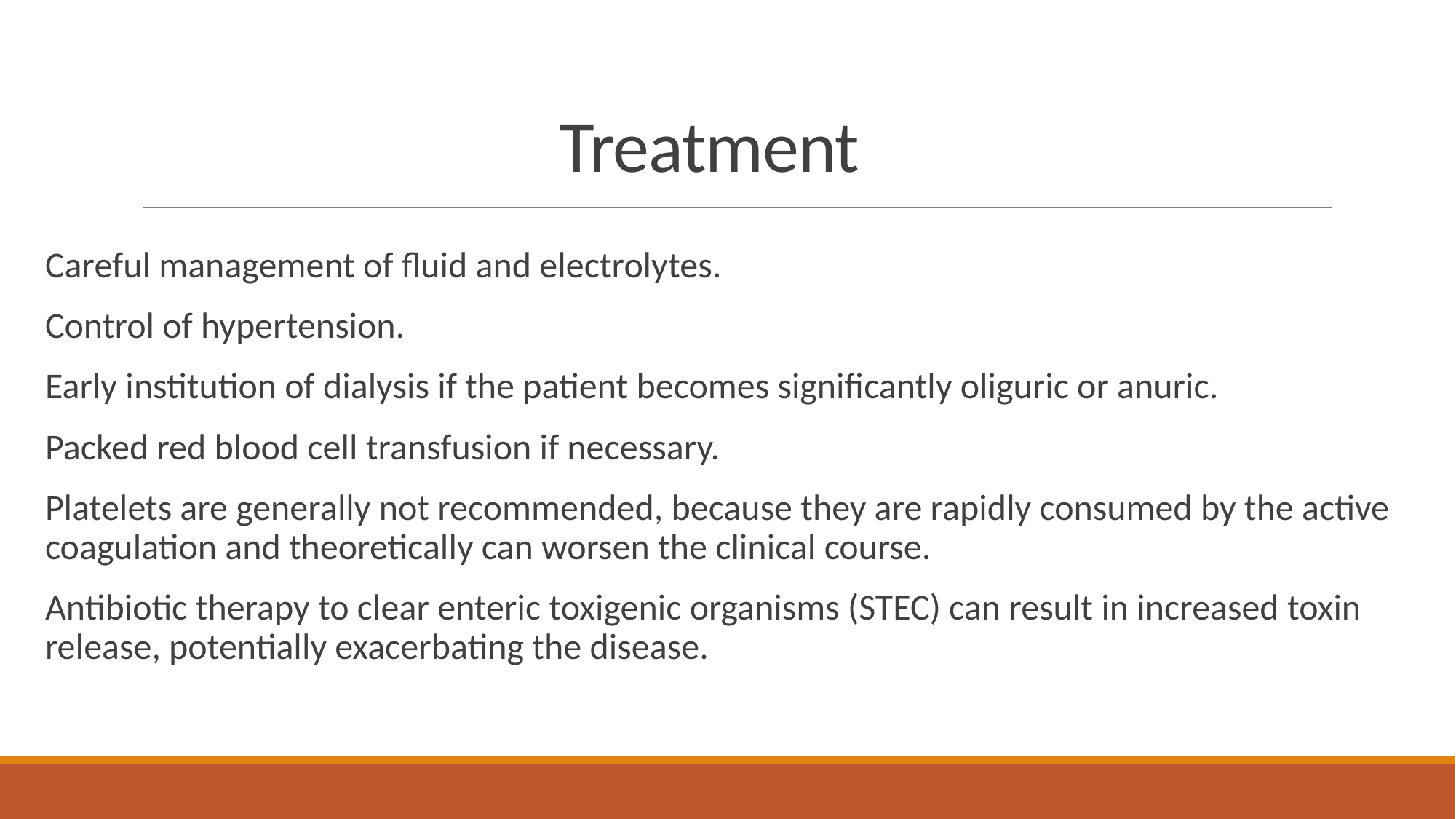

# Treatment
Careful management of fluid and electrolytes.
Control of hypertension.
Early institution of dialysis if the patient becomes significantly oliguric or anuric.
Packed red blood cell transfusion if necessary.
Platelets are generally not recommended, because they are rapidly consumed by the active coagulation and theoretically can worsen the clinical course.
Antibiotic therapy to clear enteric toxigenic organisms (STEC) can result in increased toxin release, potentially exacerbating the disease.